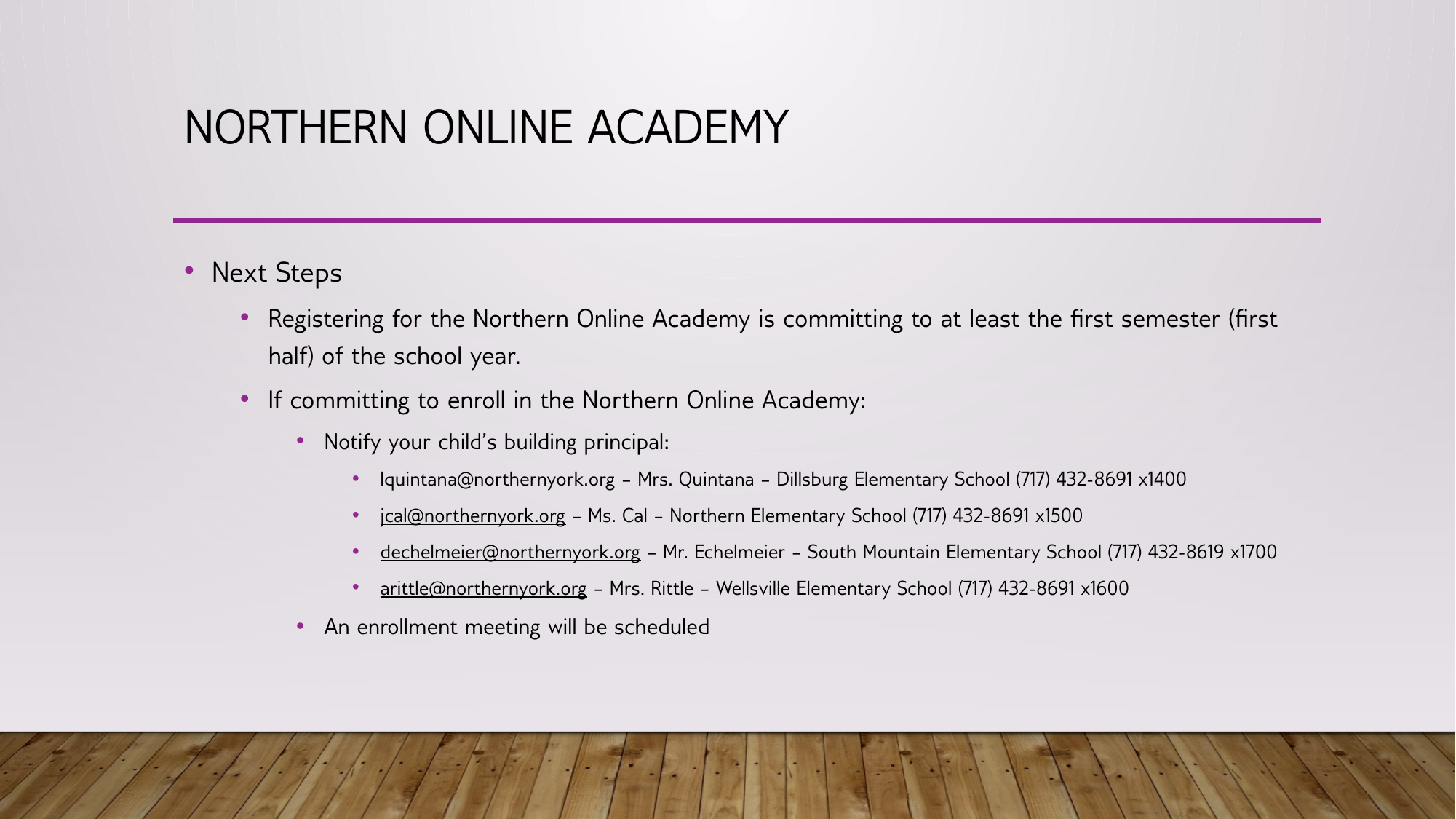

# Northern Online Academy
Next Steps
Registering for the Northern Online Academy is committing to at least the first semester (first half) of the school year.
If committing to enroll in the Northern Online Academy:
Notify your child’s building principal:
lquintana@northernyork.org – Mrs. Quintana – Dillsburg Elementary School (717) 432-8691 x1400
jcal@northernyork.org – Ms. Cal – Northern Elementary School (717) 432-8691 x1500
dechelmeier@northernyork.org – Mr. Echelmeier – South Mountain Elementary School (717) 432-8619 x1700
arittle@northernyork.org – Mrs. Rittle – Wellsville Elementary School (717) 432-8691 x1600
An enrollment meeting will be scheduled